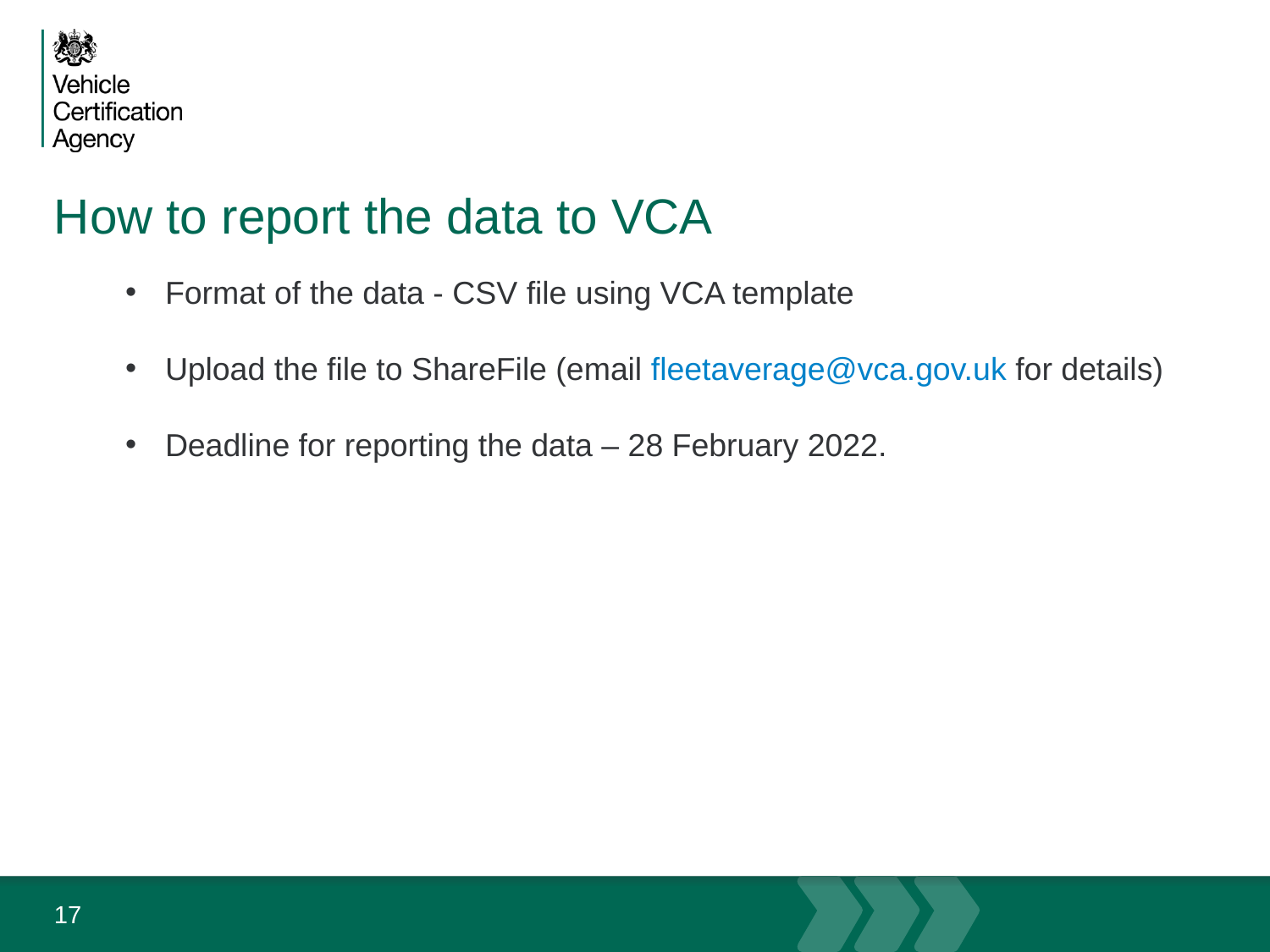

# How to report the data to VCA
Format of the data - CSV file using VCA template

Upload the file to ShareFile (email fleetaverage@vca.gov.uk for details)

Deadline for reporting the data – 28 February 2022.
17